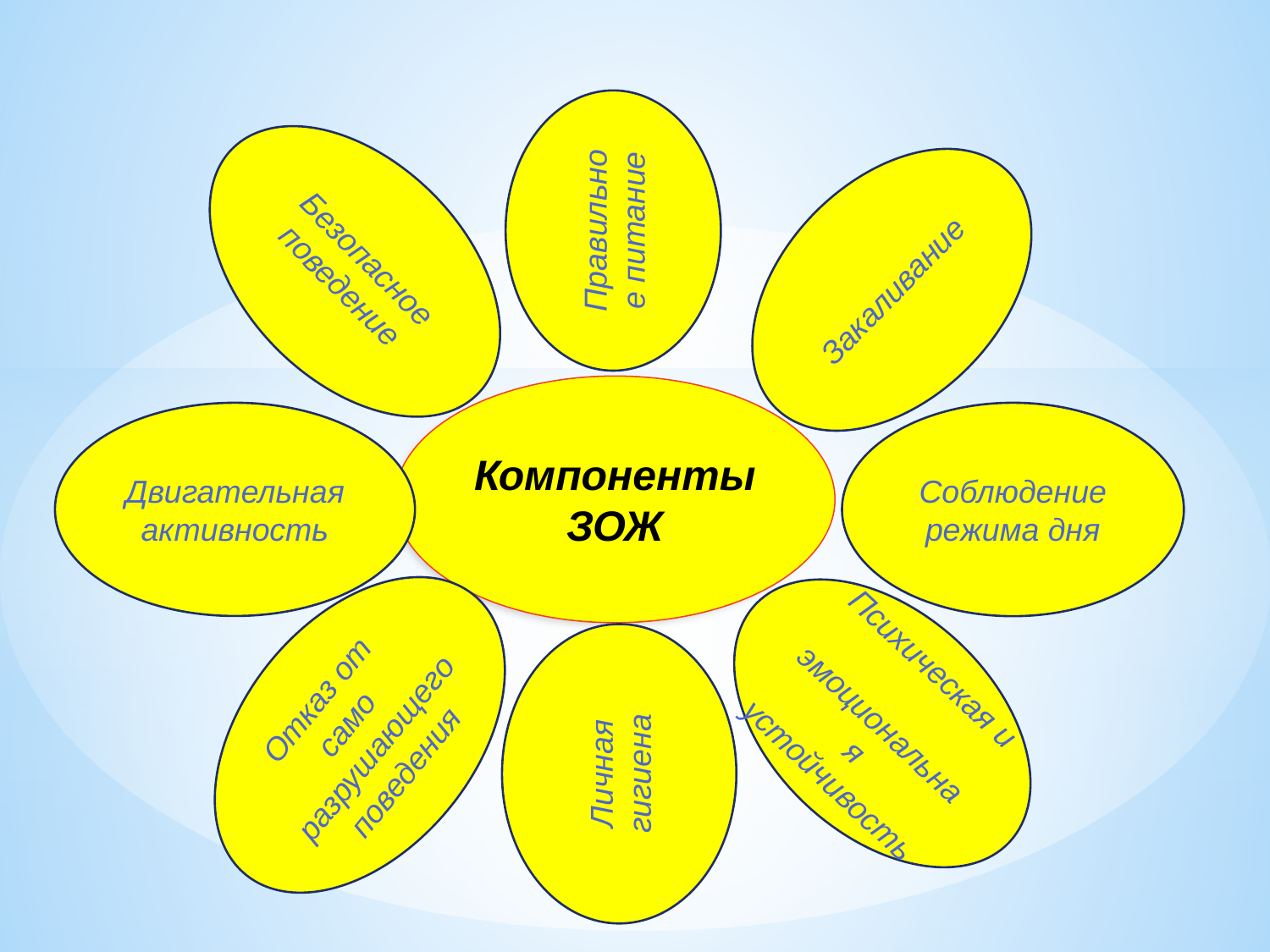

Правильное питание
Безопасное поведение
Закаливание
Компоненты ЗОЖ
Двигательная активность
Соблюдение режима дня
Психическая и  эмоциональная устойчивость
Отказ от само разрушающего поведения
Личная гигиена